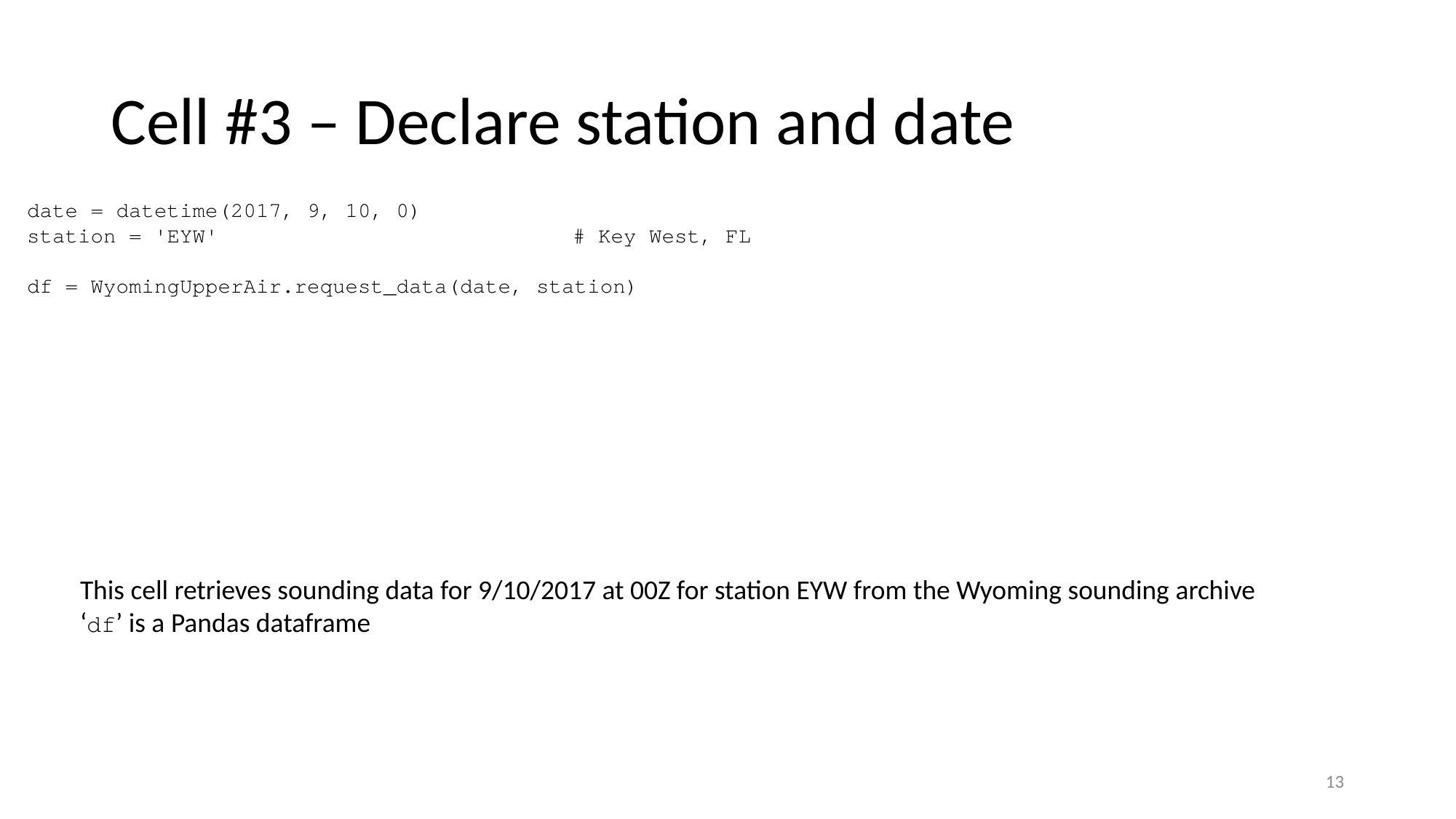

# Cell #3 – Declare station and date
date = datetime(2017, 9, 10, 0)
station = 'EYW' 				# Key West, FL

df = WyomingUpperAir.request_data(date, station)
This cell retrieves sounding data for 9/10/2017 at 00Z for station EYW from the Wyoming sounding archive
‘df’ is a Pandas dataframe
13